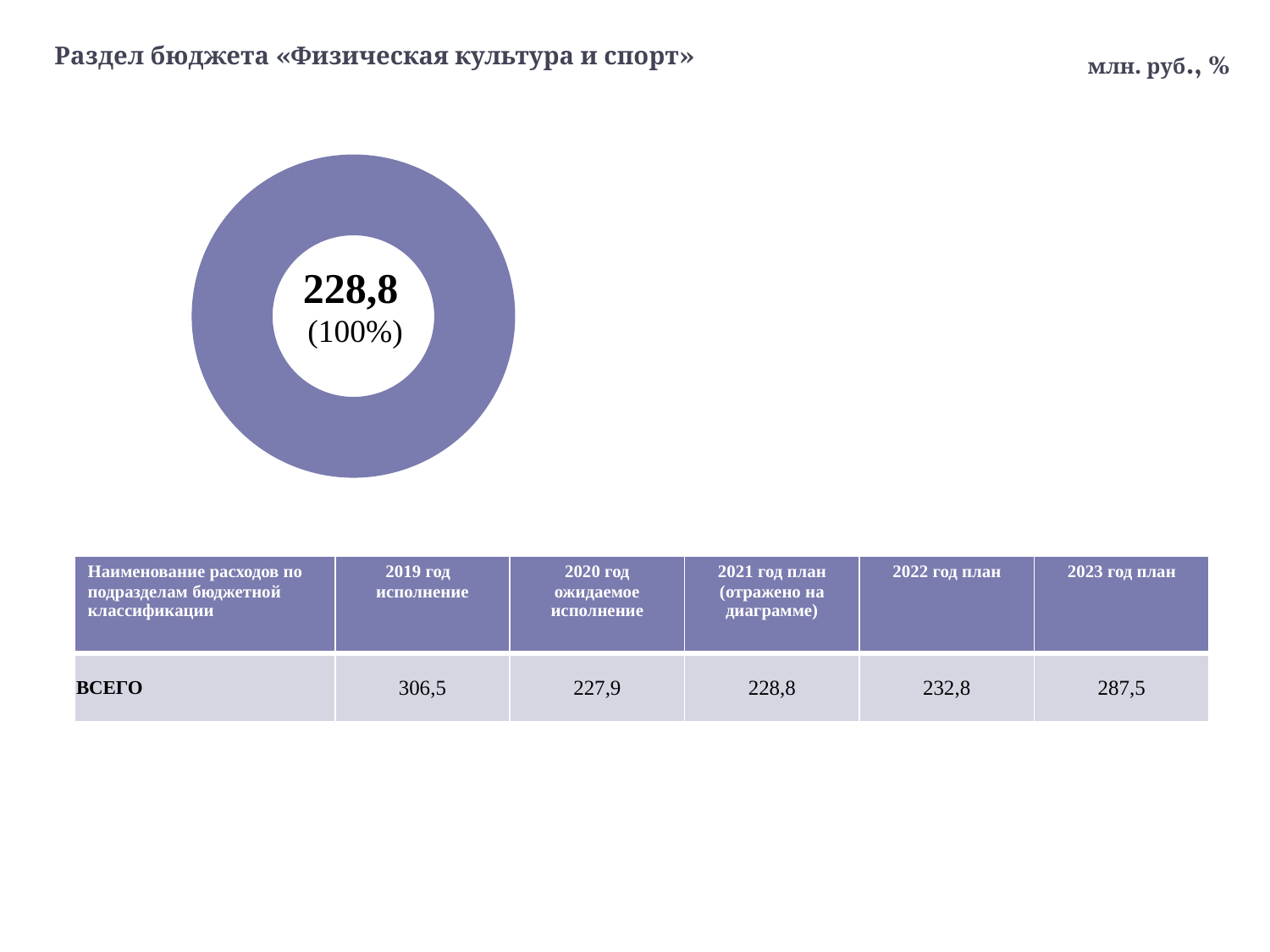

# Раздел бюджета «Физическая культура и спорт»
млн. руб., %

### Chart

| Category | Продажи |
|---|---|
| Физическая культура | 232.5 |
| Наименование расходов по подразделам бюджетной классификации | 2019 год исполнение | 2020 год ожидаемое исполнение | 2021 год план (отражено на диаграмме) | 2022 год план | 2023 год план |
| --- | --- | --- | --- | --- | --- |
| ВСЕГО | 306,5 | 227,9 | 228,8 | 232,8 | 287,5 |